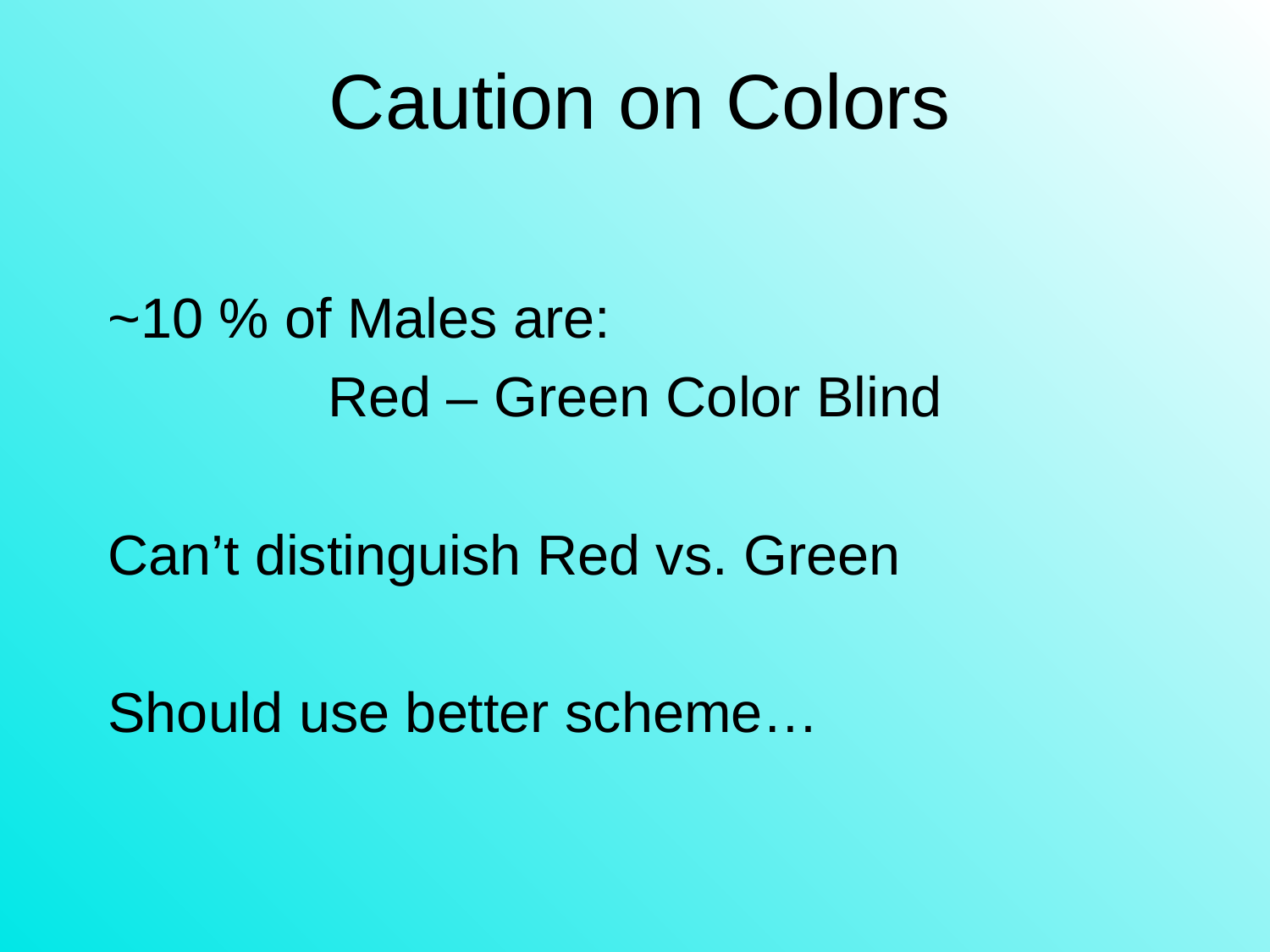

# Caution on Colors
~10 % of Males are:
Red – Green Color Blind

Can’t distinguish Red vs. Green

Should use better scheme…